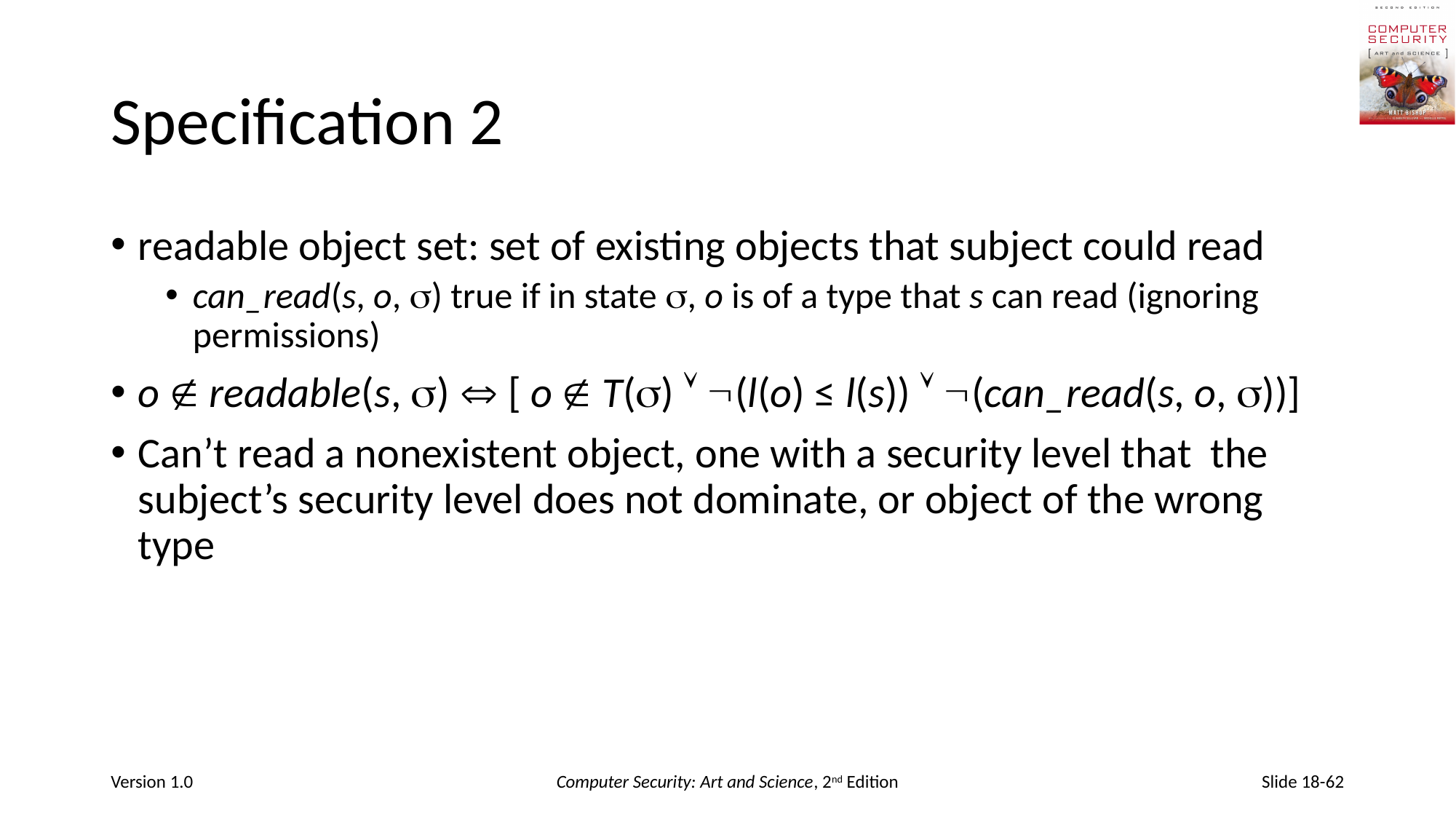

# Specification 2
readable object set: set of existing objects that subject could read
can_read(s, o, σ) true if in state σ, o is of a type that s can read (ignoring permissions)
o ∉ readable(s, σ) ⇔ [ o ∉ T(σ) ∨ ¬(l(o) ≤ l(s)) ∨ ¬(can_read(s, o, σ))]
Can’t read a nonexistent object, one with a security level that  the subject’s security level does not dominate, or object of the wrong type
Version 1.0
Computer Security: Art and Science, 2nd Edition
Slide 18-62